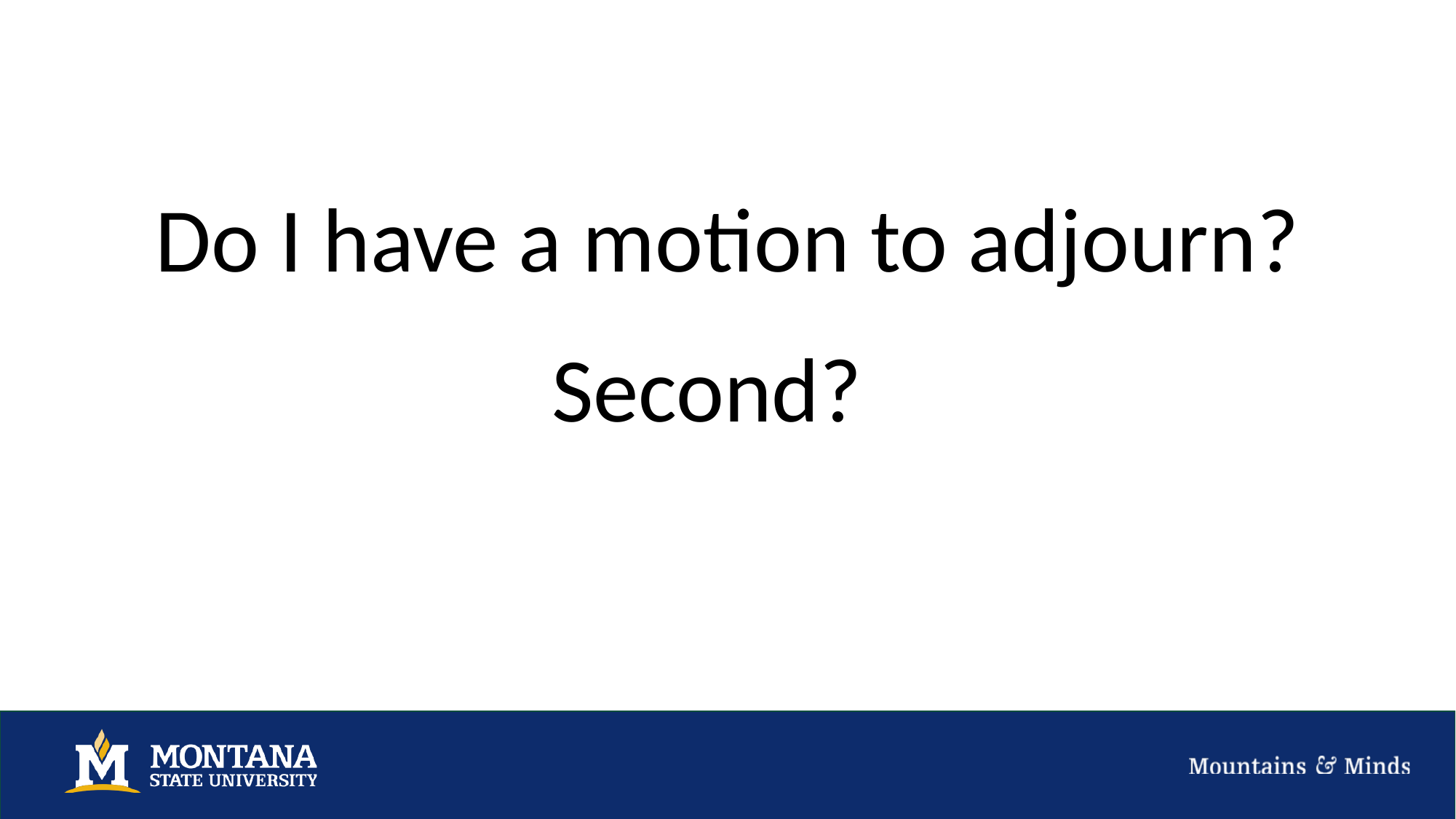

# Do I have a motion to adjourn?
Second?